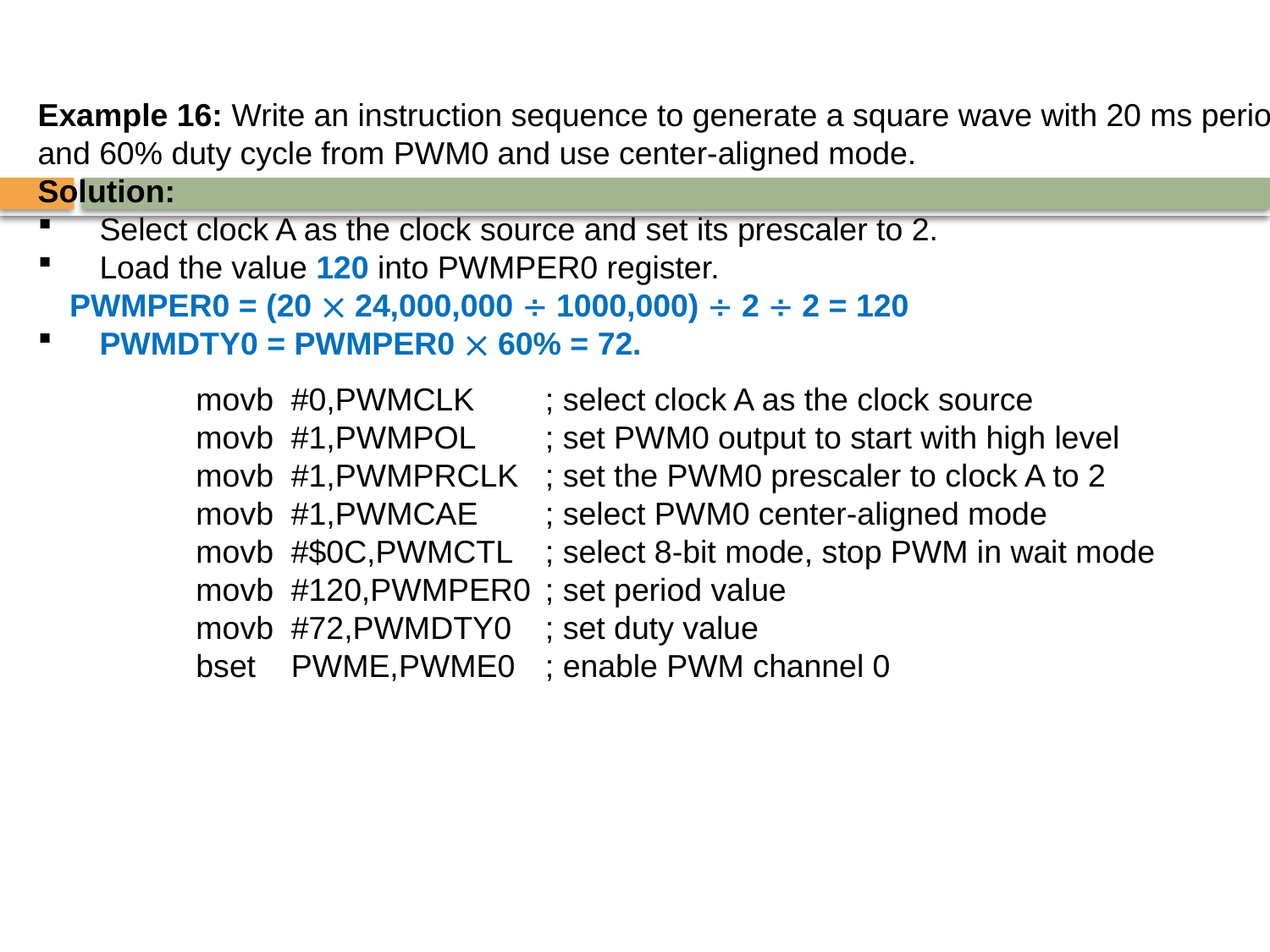

Example 16: Write an instruction sequence to generate a square wave with 20 ms period
and 60% duty cycle from PWM0 and use center-aligned mode.
Solution:
	Select clock A as the clock source and set its prescaler to 2.
	Load the value 120 into PWMPER0 register.
	PWMPER0 = (20 × 24,000,000 ÷ 1000,000) ÷ 2 ÷ 2 = 120
	PWMDTY0 = PWMPER0 × 60% = 72.
	movb	#0,PWMCLK	; select clock A as the clock source
	movb	#1,PWMPOL	; set PWM0 output to start with high level
	movb	#1,PWMPRCLK	; set the PWM0 prescaler to clock A to 2
	movb	#1,PWMCAE	; select PWM0 center-aligned mode
	movb	#$0C,PWMCTL	; select 8-bit mode, stop PWM in wait mode
	movb	#120,PWMPER0	; set period value
	movb	#72,PWMDTY0	; set duty value
	bset	PWME,PWME0	; enable PWM channel 0